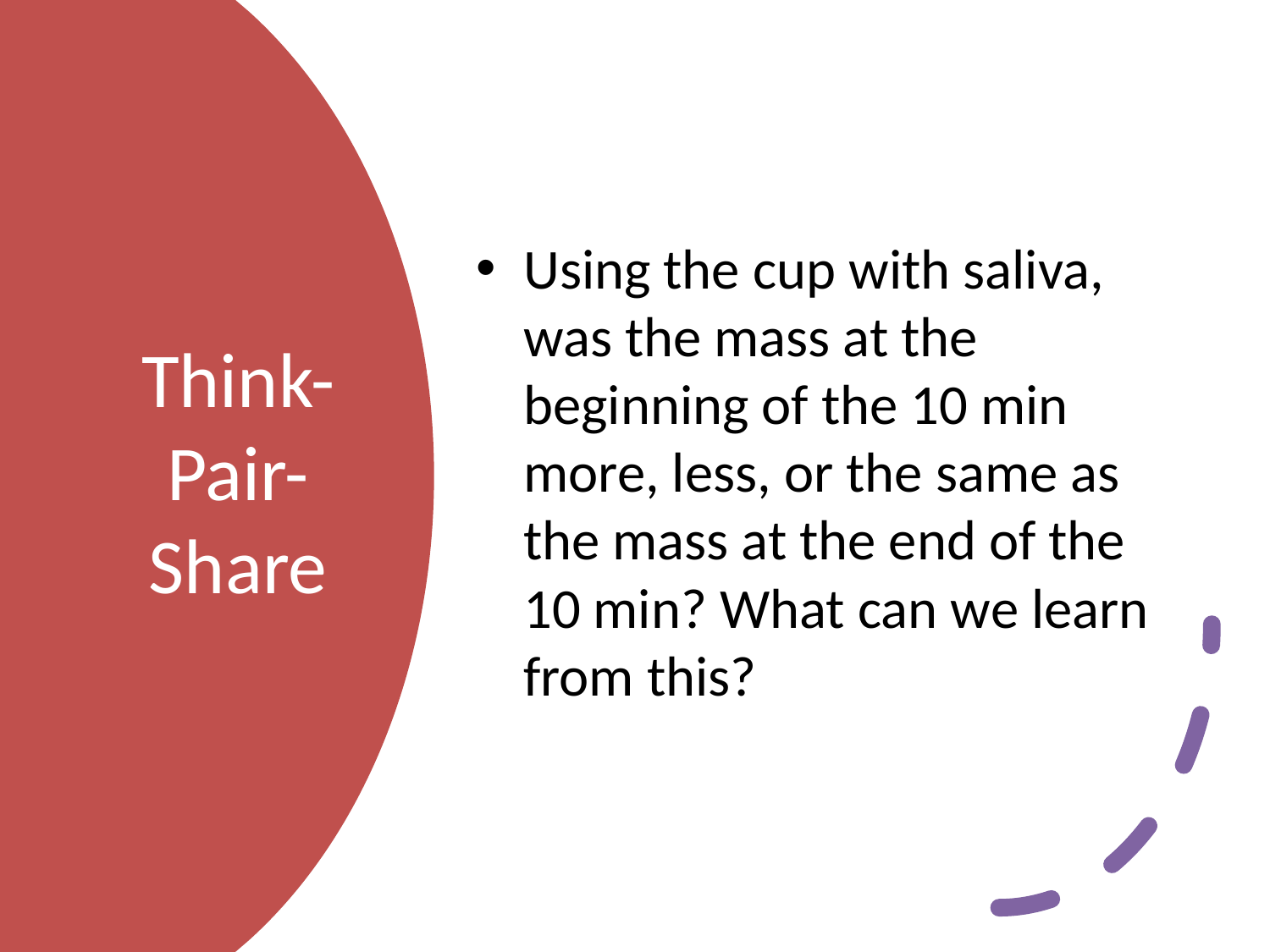

Using the cup with saliva, was the mass at the beginning of the 10 min more, less, or the same as the mass at the end of the 10 min? What can we learn from this?
# Think-Pair-Share